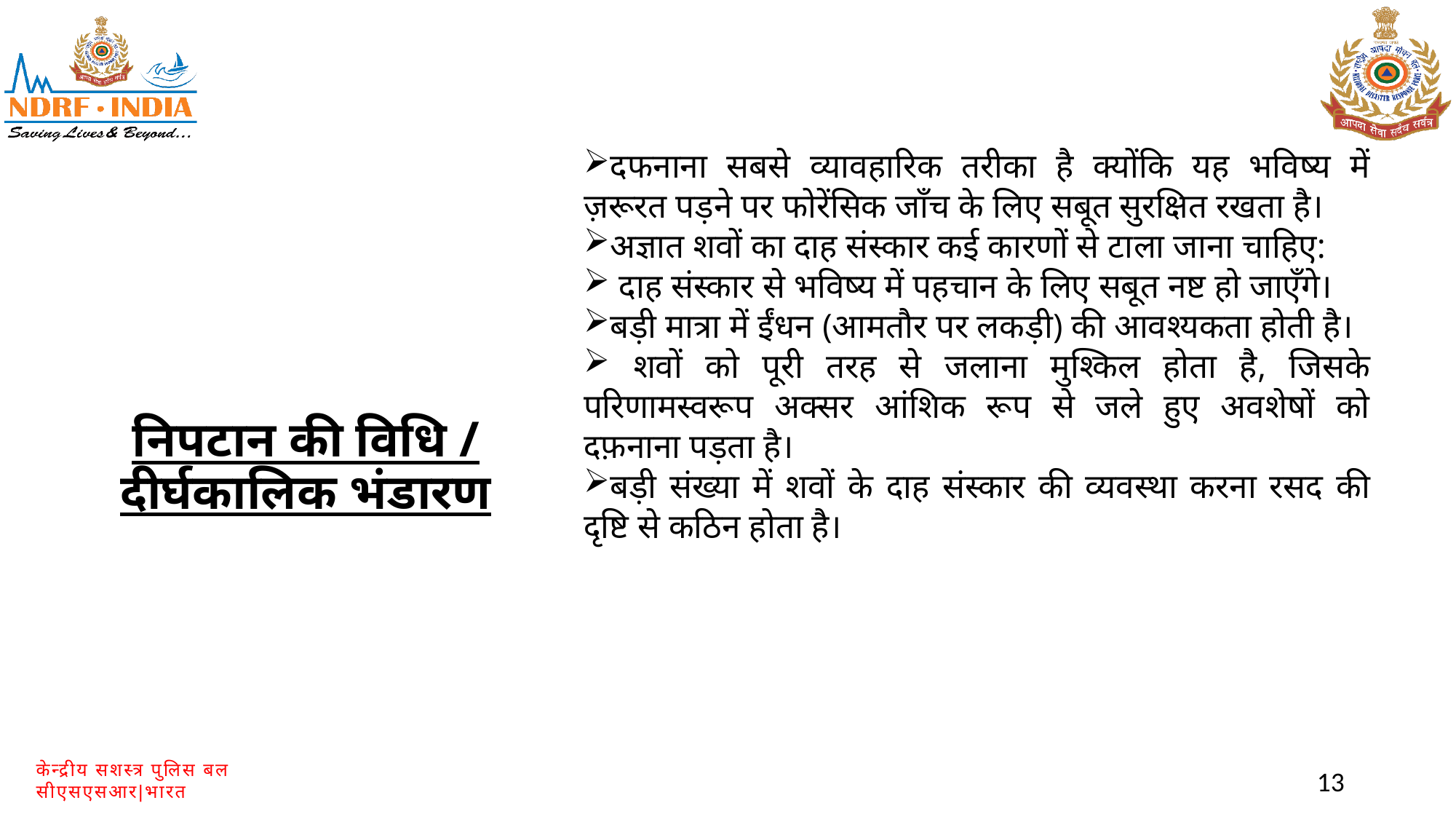

दफनाना सबसे व्यावहारिक तरीका है क्योंकि यह भविष्य में ज़रूरत पड़ने पर फोरेंसिक जाँच के लिए सबूत सुरक्षित रखता है।
अज्ञात शवों का दाह संस्कार कई कारणों से टाला जाना चाहिए:
 दाह संस्कार से भविष्य में पहचान के लिए सबूत नष्ट हो जाएँगे।
बड़ी मात्रा में ईंधन (आमतौर पर लकड़ी) की आवश्यकता होती है।
 शवों को पूरी तरह से जलाना मुश्किल होता है, जिसके परिणामस्वरूप अक्सर आंशिक रूप से जले हुए अवशेषों को दफ़नाना पड़ता है।
बड़ी संख्या में शवों के दाह संस्कार की व्यवस्था करना रसद की दृष्टि से कठिन होता है।
निपटान की विधि / दीर्घकालिक भंडारण
13